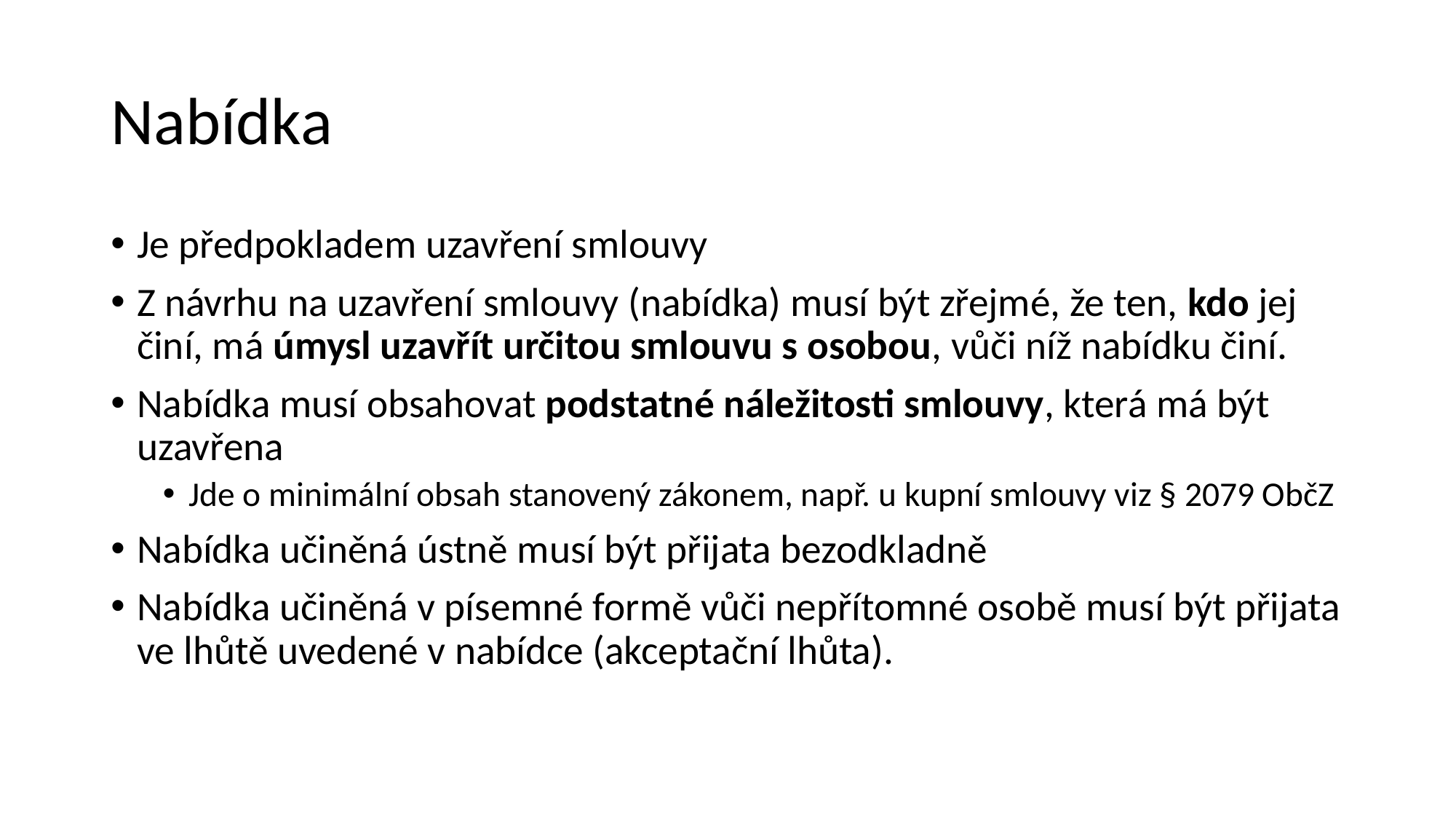

# Nabídka
Je předpokladem uzavření smlouvy
Z návrhu na uzavření smlouvy (nabídka) musí být zřejmé, že ten, kdo jej činí, má úmysl uzavřít určitou smlouvu s osobou, vůči níž nabídku činí.
Nabídka musí obsahovat podstatné náležitosti smlouvy, která má být uzavřena
Jde o minimální obsah stanovený zákonem, např. u kupní smlouvy viz § 2079 ObčZ
Nabídka učiněná ústně musí být přijata bezodkladně
Nabídka učiněná v písemné formě vůči nepřítomné osobě musí být přijata ve lhůtě uvedené v nabídce (akceptační lhůta).